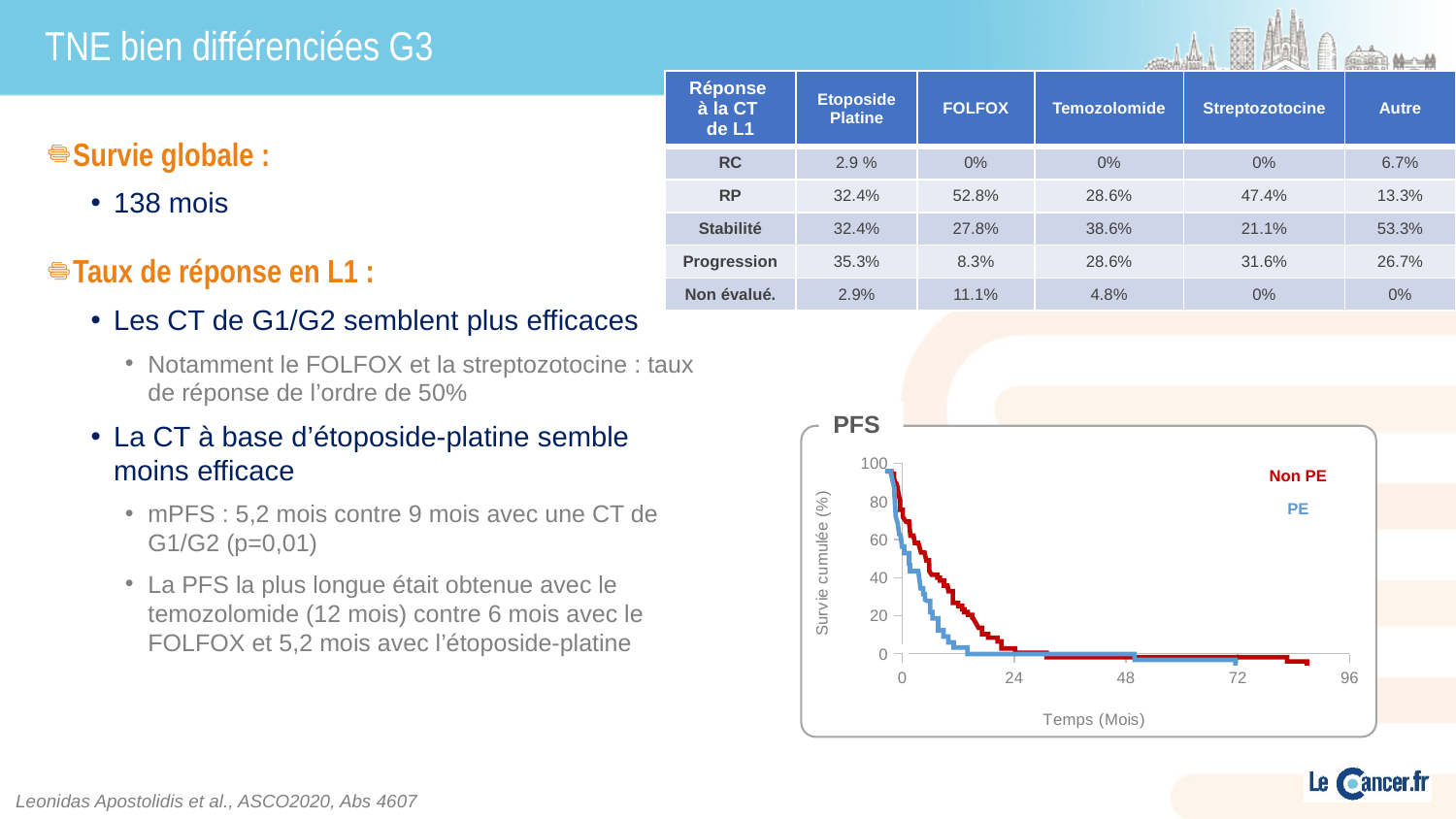

# TNE bien différenciées G3
| Réponse à la CT de L1 | Etoposide Platine | FOLFOX | Temozolomide | Streptozotocine | Autre |
| --- | --- | --- | --- | --- | --- |
| RC | 2.9 % | 0% | 0% | 0% | 6.7% |
| RP | 32.4% | 52.8% | 28.6% | 47.4% | 13.3% |
| Stabilité | 32.4% | 27.8% | 38.6% | 21.1% | 53.3% |
| Progression | 35.3% | 8.3% | 28.6% | 31.6% | 26.7% |
| Non évalué. | 2.9% | 11.1% | 4.8% | 0% | 0% |
Survie globale :
138 mois
Taux de réponse en L1 :
Les CT de G1/G2 semblent plus efficaces
Notamment le FOLFOX et la streptozotocine : taux de réponse de l’ordre de 50%
La CT à base d’étoposide-platine semble moins efficace
mPFS : 5,2 mois contre 9 mois avec une CT de G1/G2 (p=0,01)
La PFS la plus longue était obtenue avec le temozolomide (12 mois) contre 6 mois avec le FOLFOX et 5,2 mois avec l’étoposide-platine

PFS

### Chart

| Category | Y-Values |
|---|---|
Non PE

PE
Leonidas Apostolidis et al., ASCO2020, Abs 4607